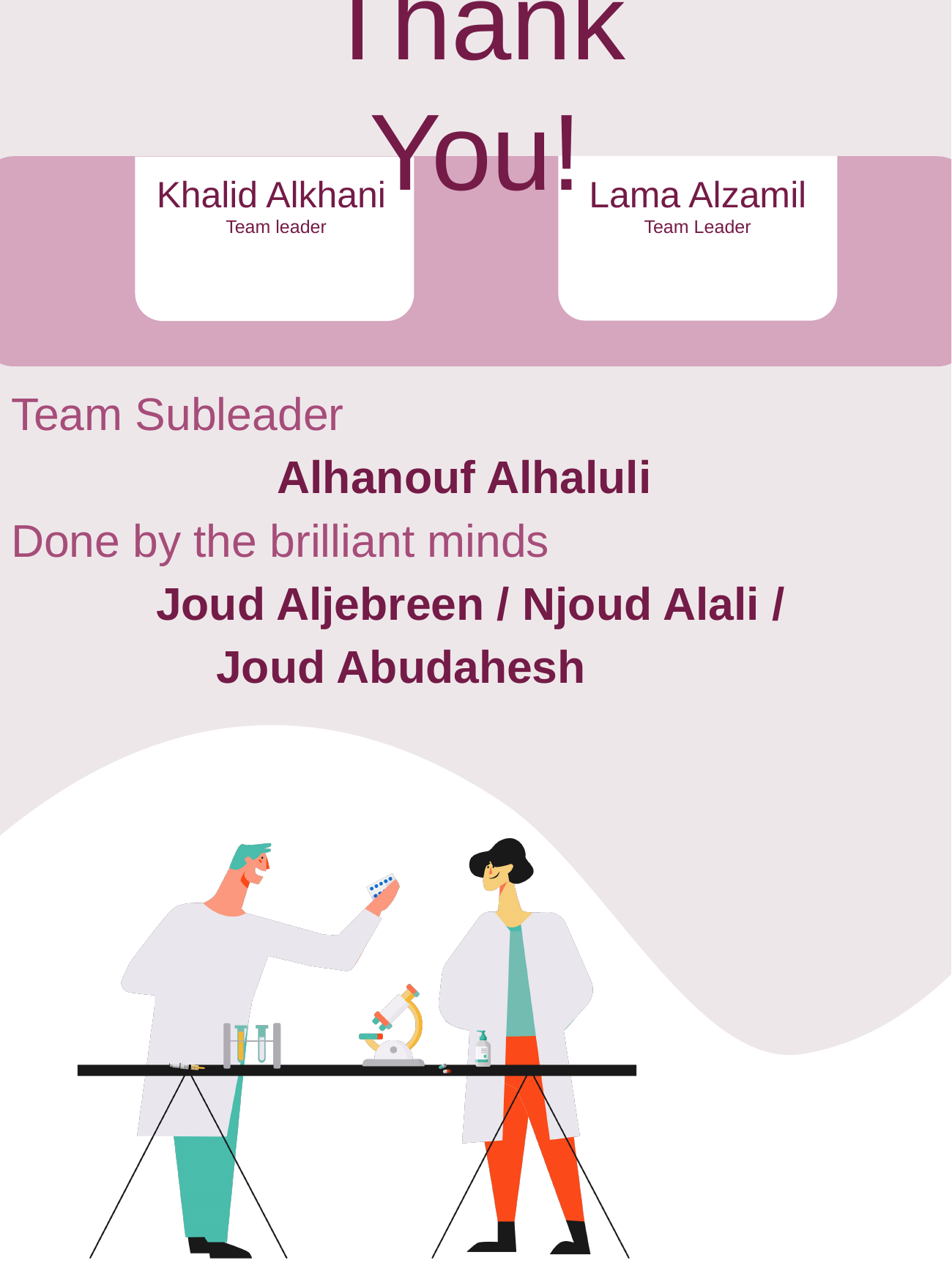

Team Subleader
          Alhanouf Alhaluli
Done by the brilliant minds
           Joud Aljebreen / Njoud Alali / Joud Abudahesh